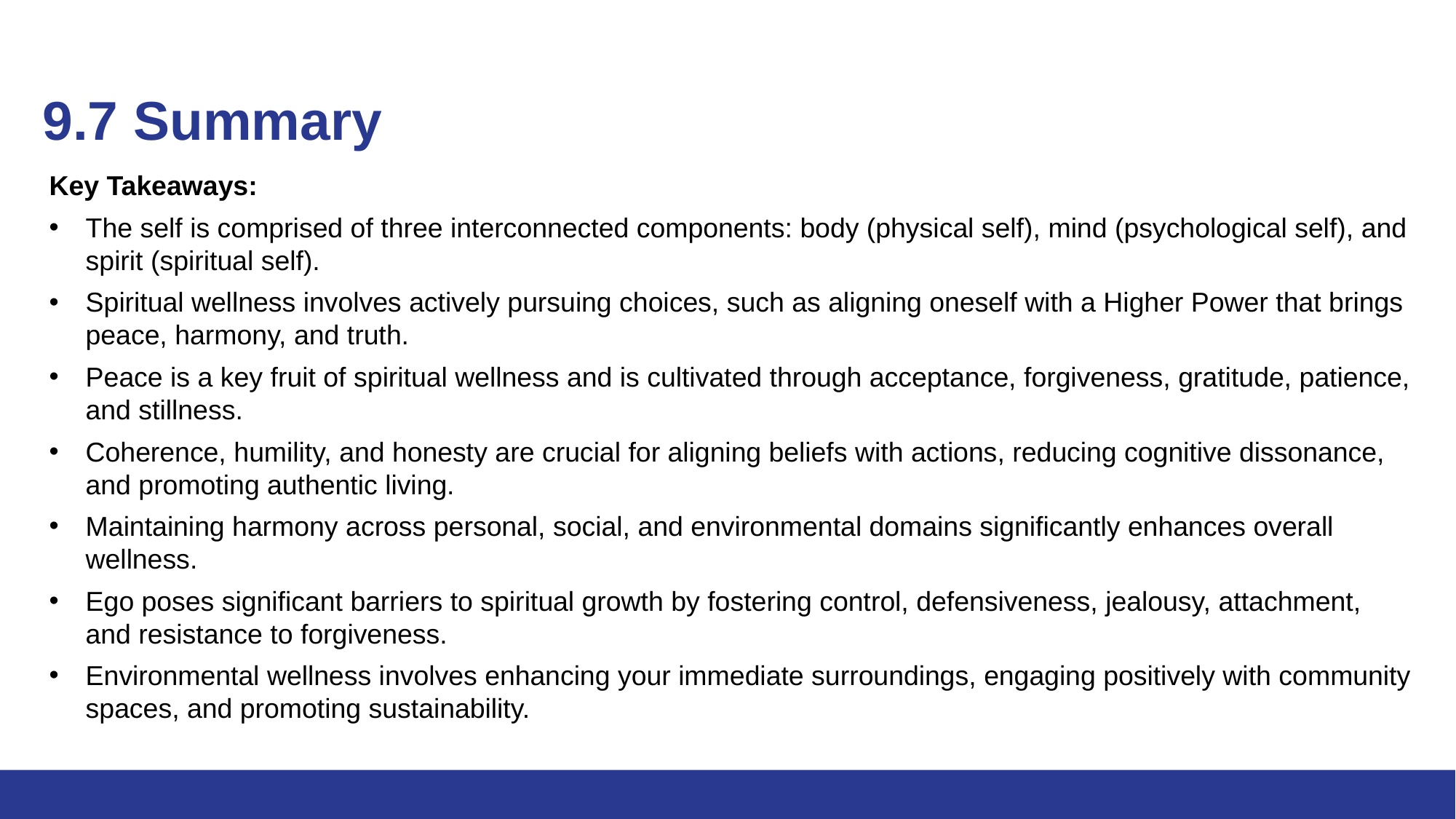

# 9.7 Summary
Key Takeaways:
The self is comprised of three interconnected components: body (physical self), mind (psychological self), and spirit (spiritual self).
Spiritual wellness involves actively pursuing choices, such as aligning oneself with a Higher Power that brings peace, harmony, and truth.
Peace is a key fruit of spiritual wellness and is cultivated through acceptance, forgiveness, gratitude, patience, and stillness.
Coherence, humility, and honesty are crucial for aligning beliefs with actions, reducing cognitive dissonance, and promoting authentic living.
Maintaining harmony across personal, social, and environmental domains significantly enhances overall wellness.
Ego poses significant barriers to spiritual growth by fostering control, defensiveness, jealousy, attachment, and resistance to forgiveness.
Environmental wellness involves enhancing your immediate surroundings, engaging positively with community spaces, and promoting sustainability.